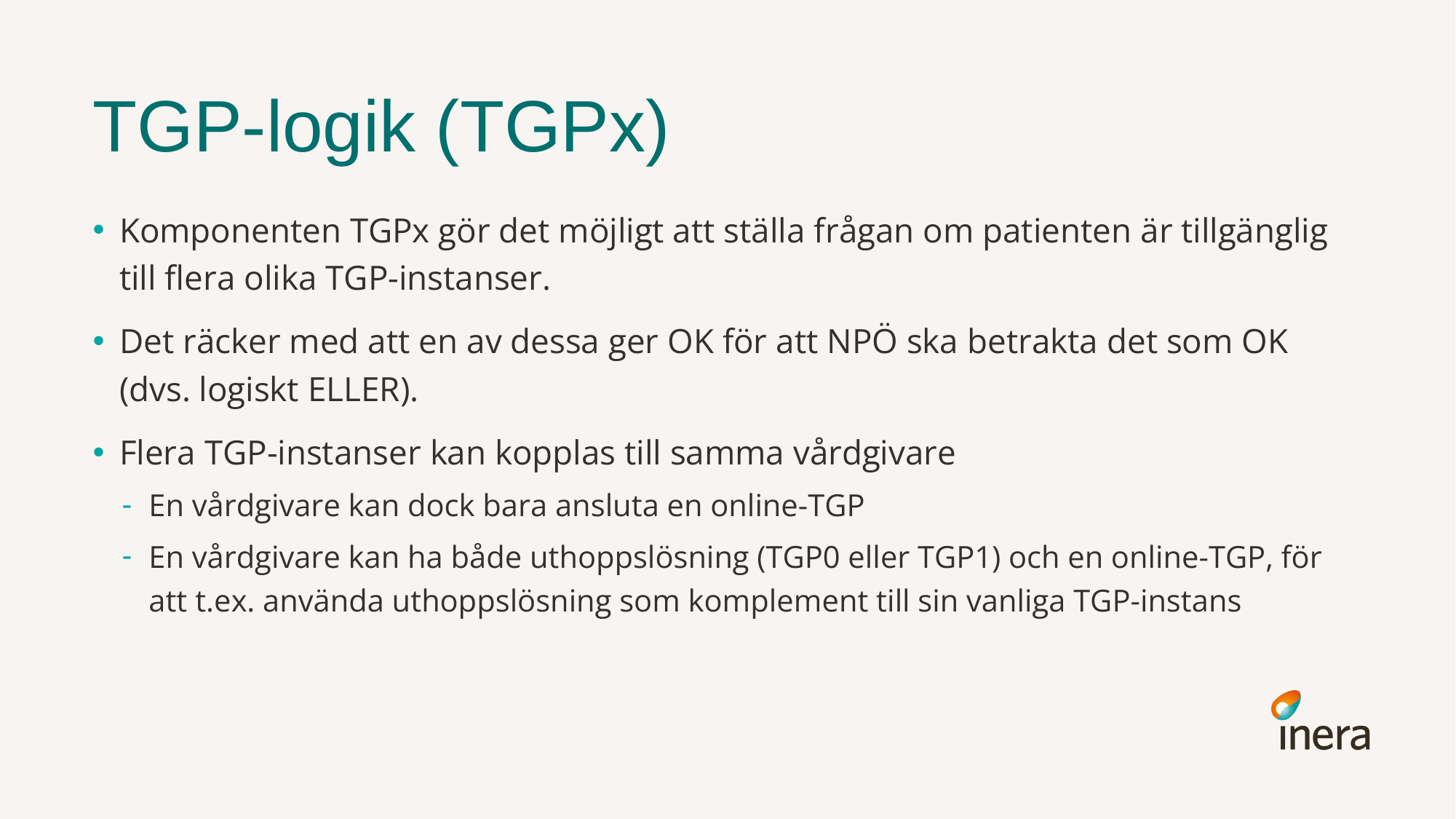

# TGP-logik (TGPx)
Komponenten TGPx gör det möjligt att ställa frågan om patienten är tillgänglig till flera olika TGP-instanser.
Det räcker med att en av dessa ger OK för att NPÖ ska betrakta det som OK (dvs. logiskt ELLER).
Flera TGP-instanser kan kopplas till samma vårdgivare
En vårdgivare kan dock bara ansluta en online-TGP
En vårdgivare kan ha både uthoppslösning (TGP0 eller TGP1) och en online-TGP, för att t.ex. använda uthoppslösning som komplement till sin vanliga TGP-instans